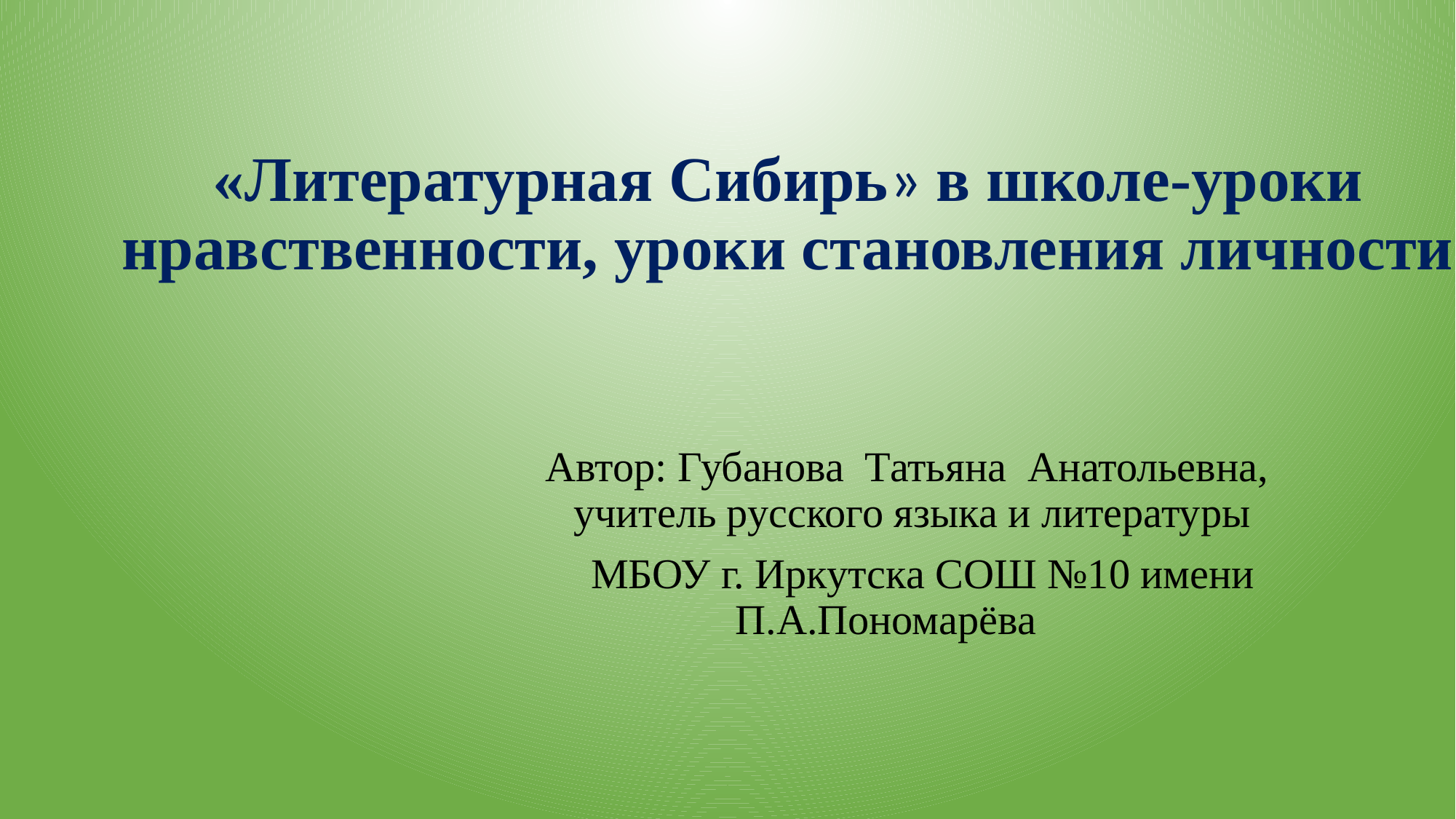

# «Литературная Сибирь» в школе-уроки нравственности, уроки становления личности

Автор: Губанова  Татьяна  Анатольевна,    учитель русского языка и литературы
МБОУ г. Иркутска СОШ №10 имени П.А.Пономарёва